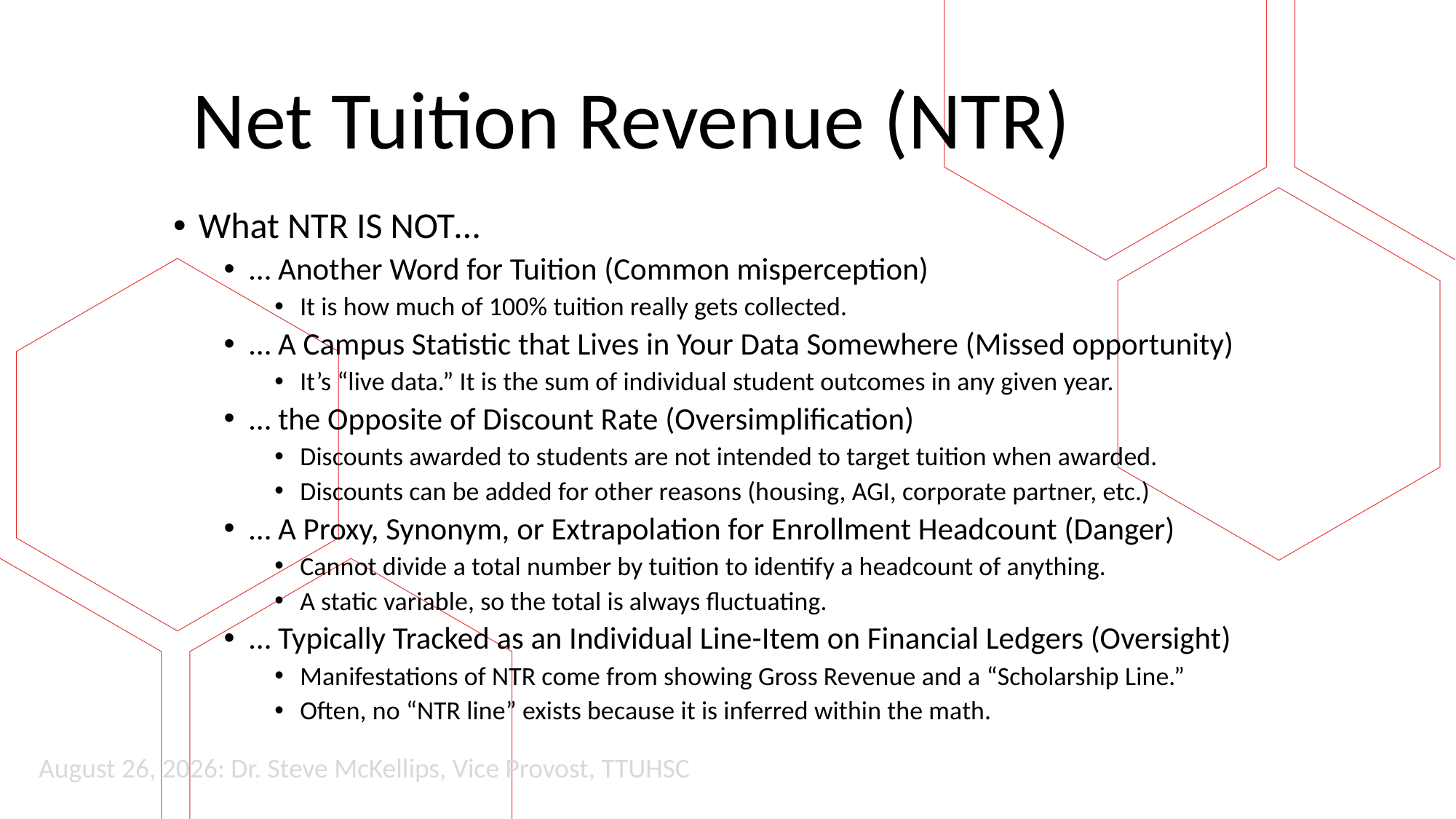

# Net Tuition Revenue (NTR)
What NTR IS NOT…
… Another Word for Tuition (Common misperception)
It is how much of 100% tuition really gets collected.
… A Campus Statistic that Lives in Your Data Somewhere (Missed opportunity)
It’s “live data.” It is the sum of individual student outcomes in any given year.
… the Opposite of Discount Rate (Oversimplification)
Discounts awarded to students are not intended to target tuition when awarded.
Discounts can be added for other reasons (housing, AGI, corporate partner, etc.)
… A Proxy, Synonym, or Extrapolation for Enrollment Headcount (Danger)
Cannot divide a total number by tuition to identify a headcount of anything.
A static variable, so the total is always fluctuating.
… Typically Tracked as an Individual Line-Item on Financial Ledgers (Oversight)
Manifestations of NTR come from showing Gross Revenue and a “Scholarship Line.”
Often, no “NTR line” exists because it is inferred within the math.

August 26, 2026: Dr. Steve McKellips, Vice Provost, TTUHSC